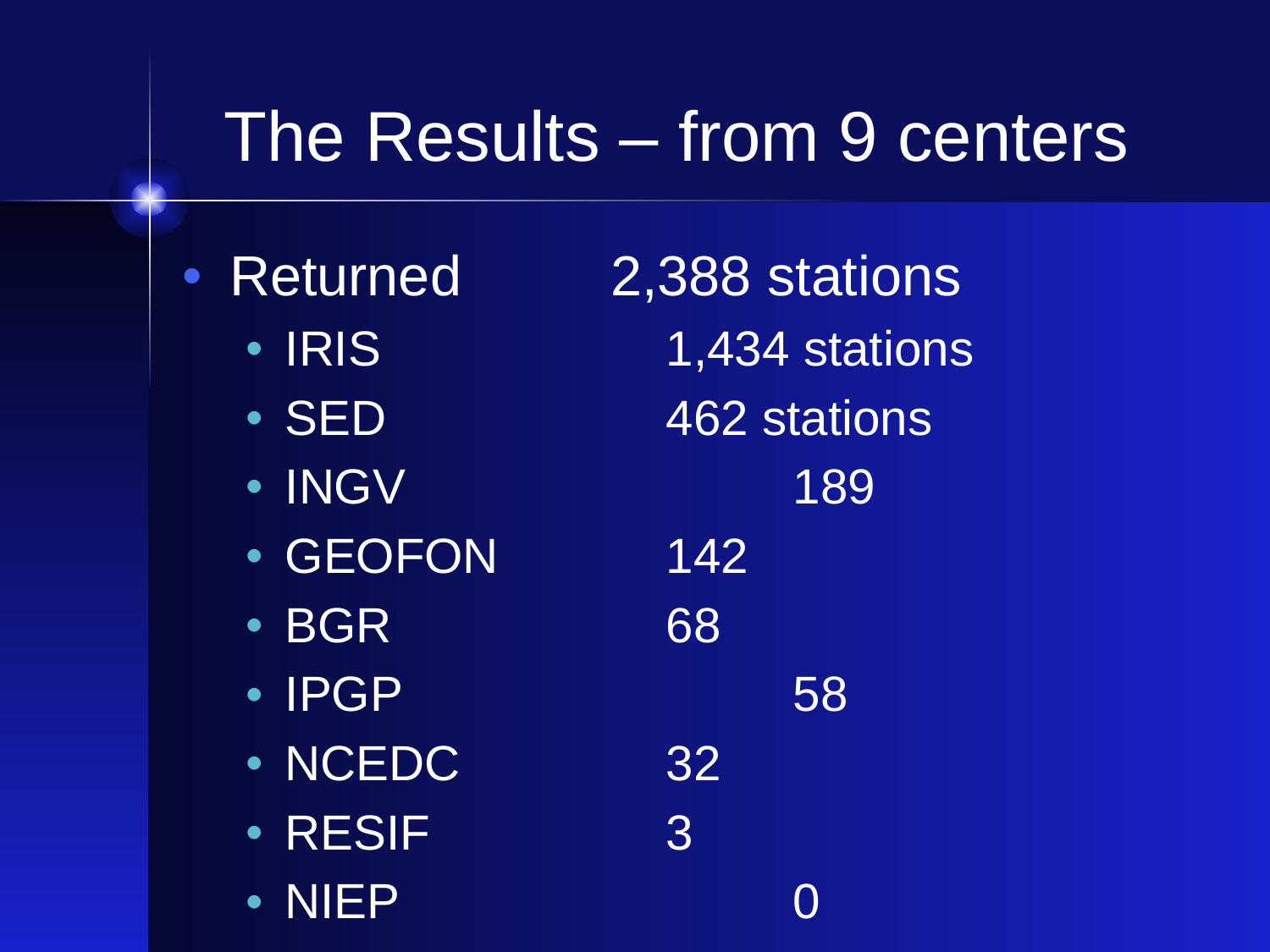

The Results – from 9 centers
Returned		2,388 stations
IRIS 			1,434 stations
SED 			462 stations
INGV 			189
GEOFON 		142
BGR 			68
IPGP 			58
NCEDC 		32
RESIF 		3
NIEP 			0